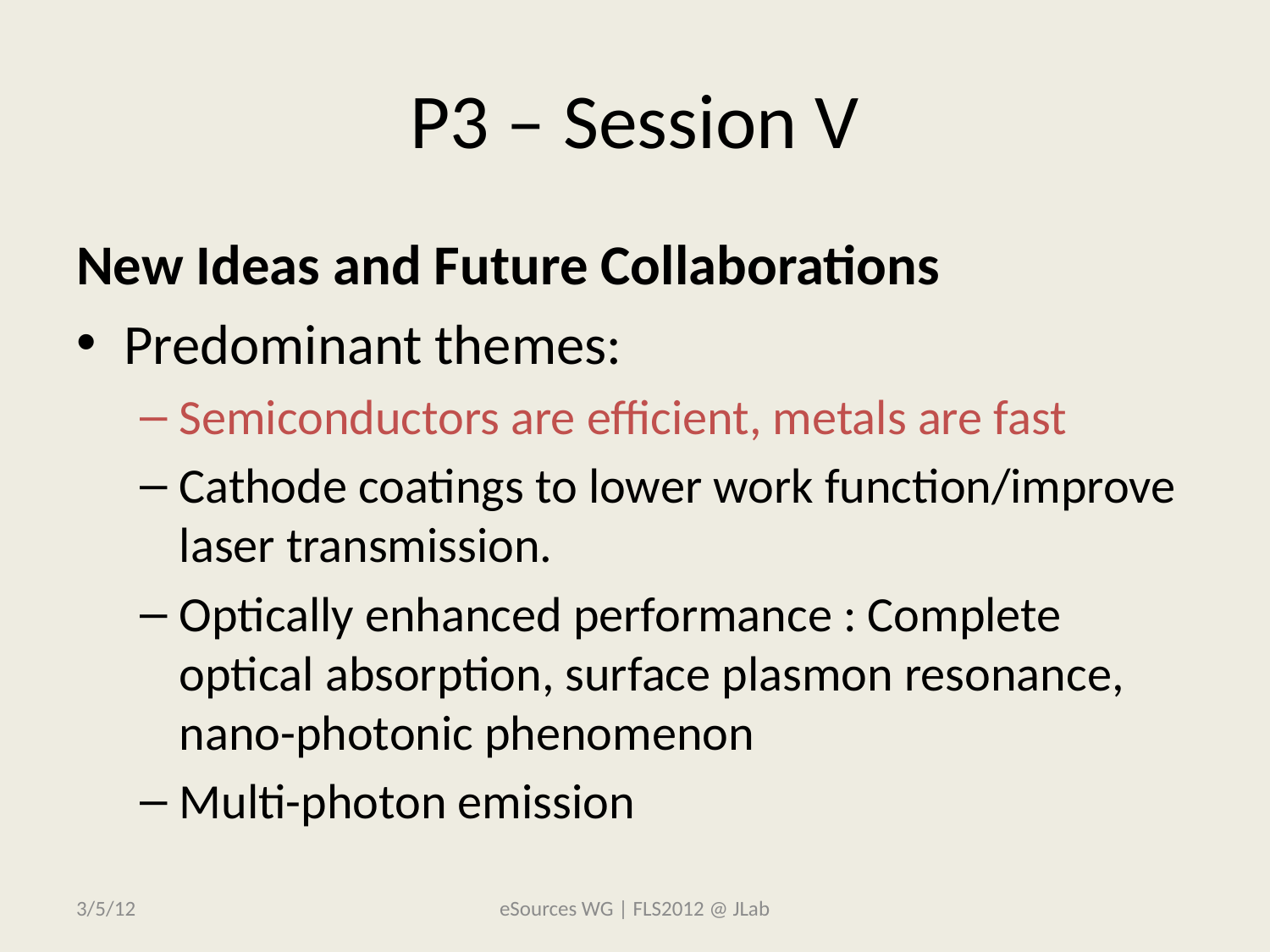

# P3 – Session V
New Ideas and Future Collaborations
Predominant themes:
Semiconductors are efficient, metals are fast
Cathode coatings to lower work function/improve laser transmission.
Optically enhanced performance : Complete optical absorption, surface plasmon resonance, nano-photonic phenomenon
Multi-photon emission

3/5/12
eSources WG | FLS2012 @ JLab